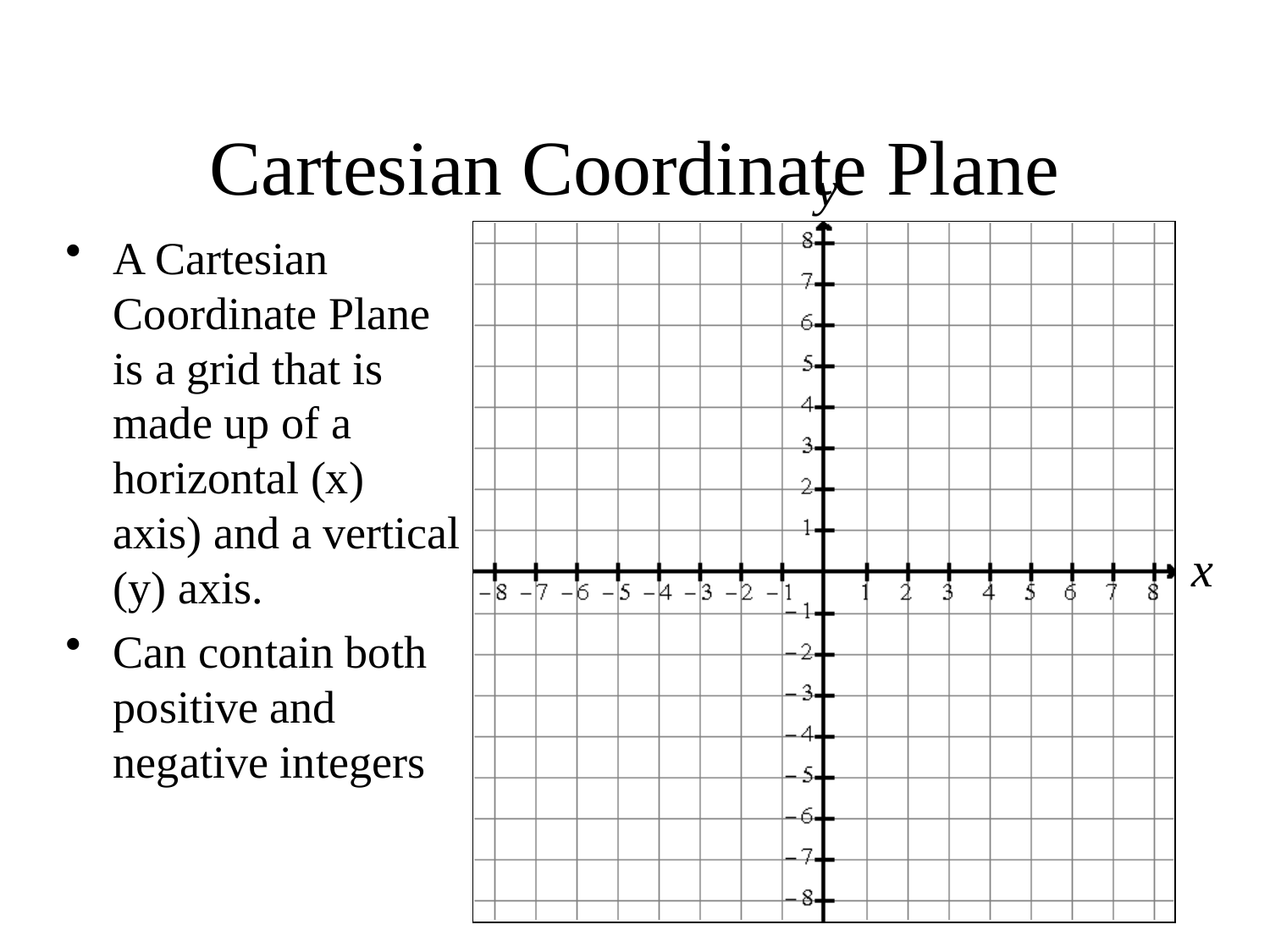

# Cartesian Coordinate Plane
A Cartesian Coordinate Plane is a grid that is made up of a horizontal (x) axis) and a vertical (y) axis.
Can contain both positive and negative integers